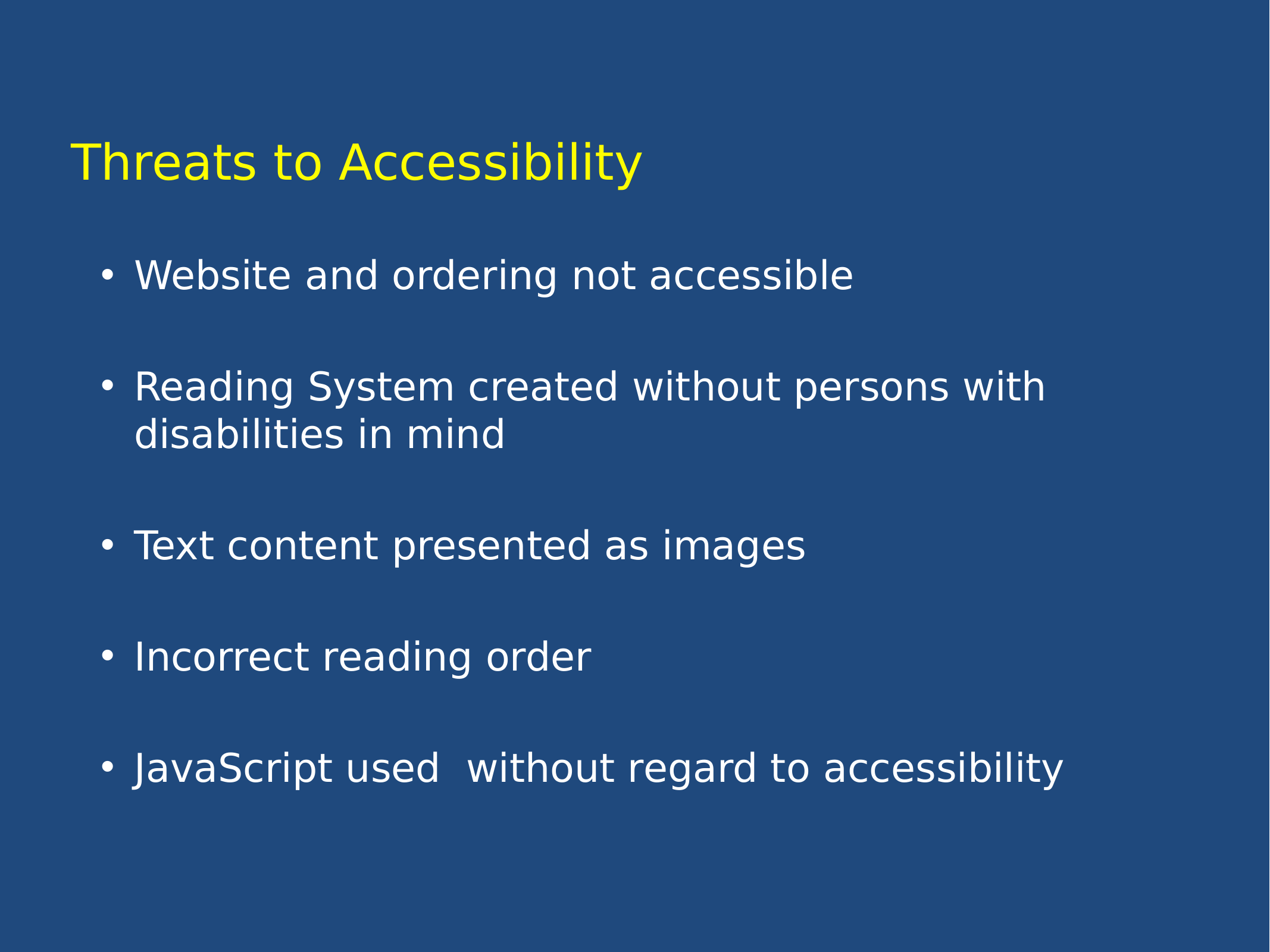

# Threats to Accessibility
Website and ordering not accessible

Reading System created without persons with disabilities in mind

Text content presented as images

Incorrect reading order

JavaScript used  without regard to accessibility